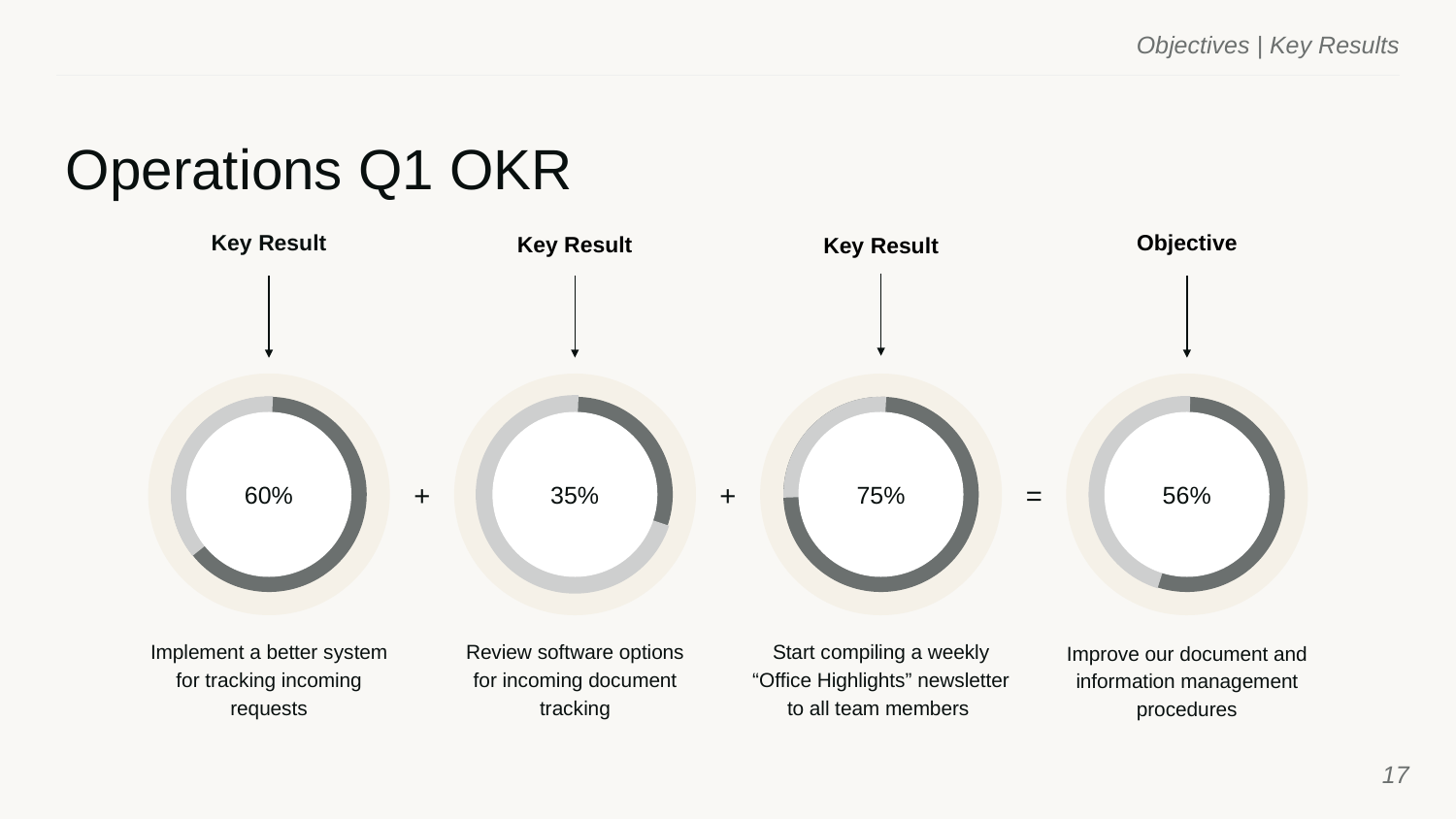

Objectives | Key Results

# Operations Q1 OKR
Objective
Key Result
Key Result
Key Result

60%
35%
75%
56%
+
+
=
Implement a better system for tracking incoming requests
Review software options for incoming document tracking
Start compiling a weekly “Office Highlights” newsletter to all team members
Improve our document and information management procedures
17